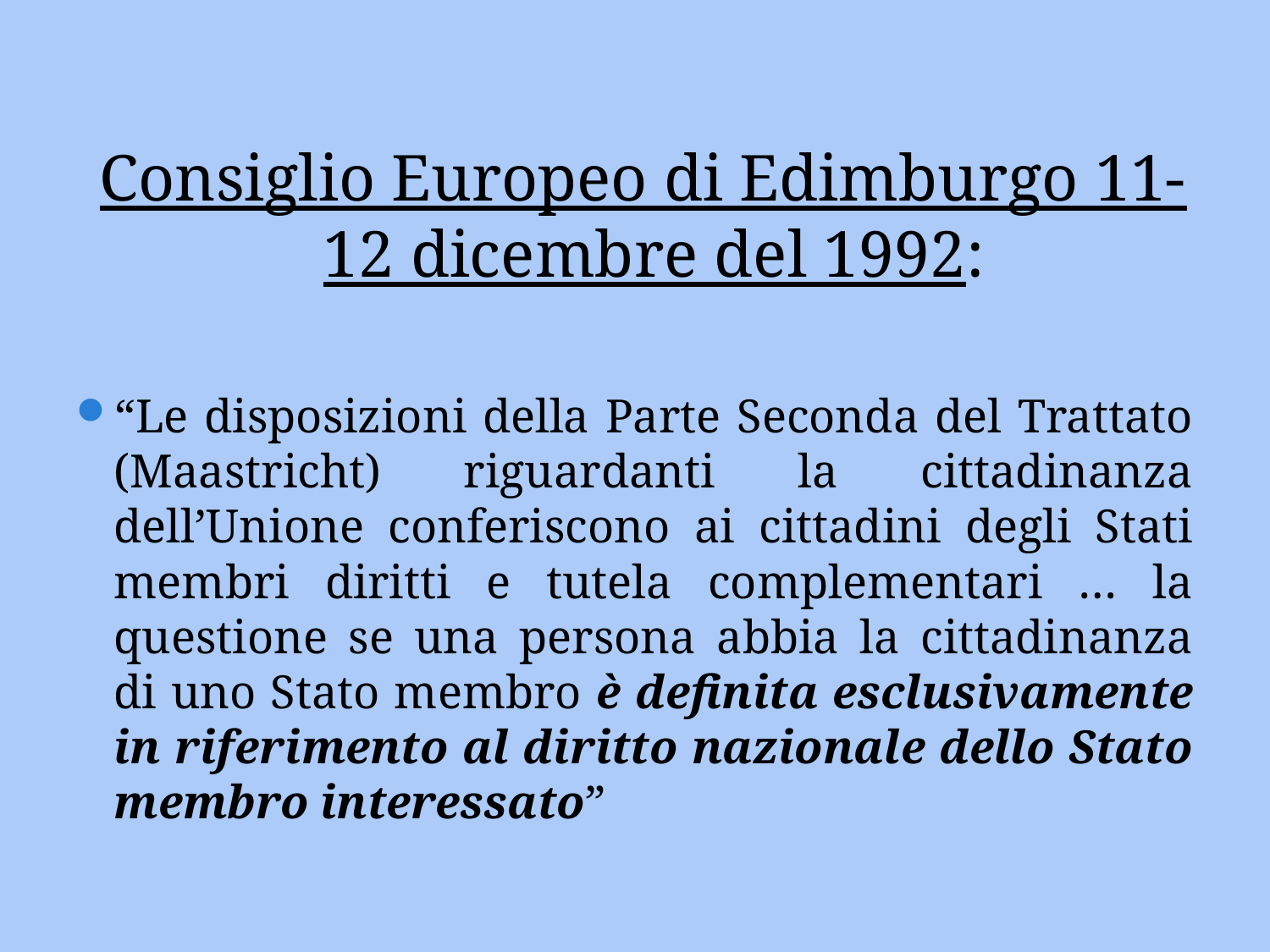

#

 Consiglio Europeo di Edimburgo 11-12 dicembre del 1992:

“Le disposizioni della Parte Seconda del Trattato (Maastricht) riguardanti la cittadinanza dell’Unione conferiscono ai cittadini degli Stati membri diritti e tutela complementari … la questione se una persona abbia la cittadinanza di uno Stato membro è definita esclusivamente in riferimento al diritto nazionale dello Stato membro interessato”